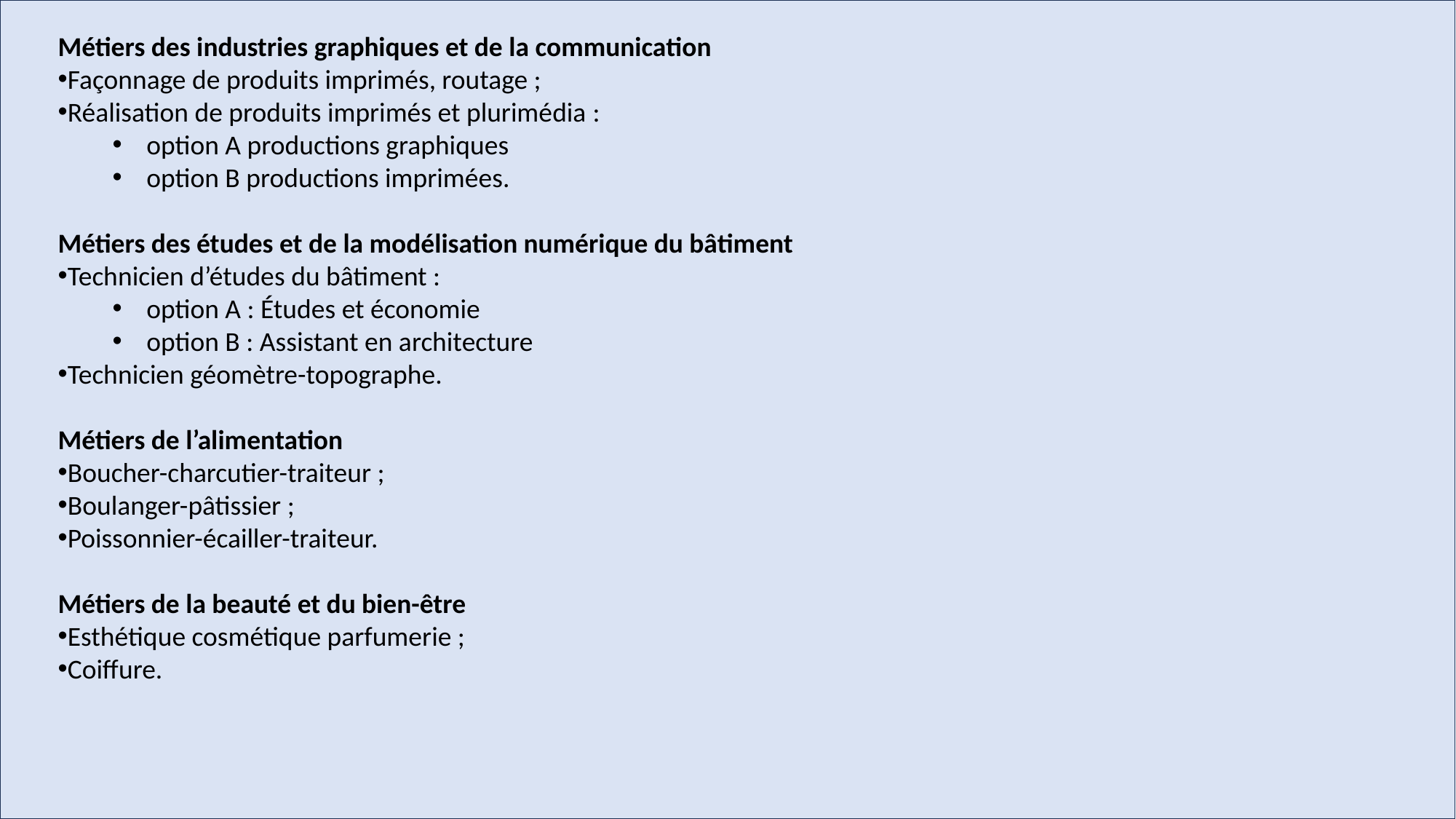

Métiers des industries graphiques et de la communication
Façonnage de produits imprimés, routage ;
Réalisation de produits imprimés et plurimédia :
option A productions graphiques
option B productions imprimées.

Métiers des études et de la modélisation numérique du bâtiment
Technicien d’études du bâtiment :
option A : Études et économie
option B : Assistant en architecture
Technicien géomètre-topographe.

Métiers de l’alimentation
Boucher-charcutier-traiteur ;
Boulanger-pâtissier ;
Poissonnier-écailler-traiteur.

Métiers de la beauté et du bien-être
Esthétique cosmétique parfumerie ;
Coiffure.